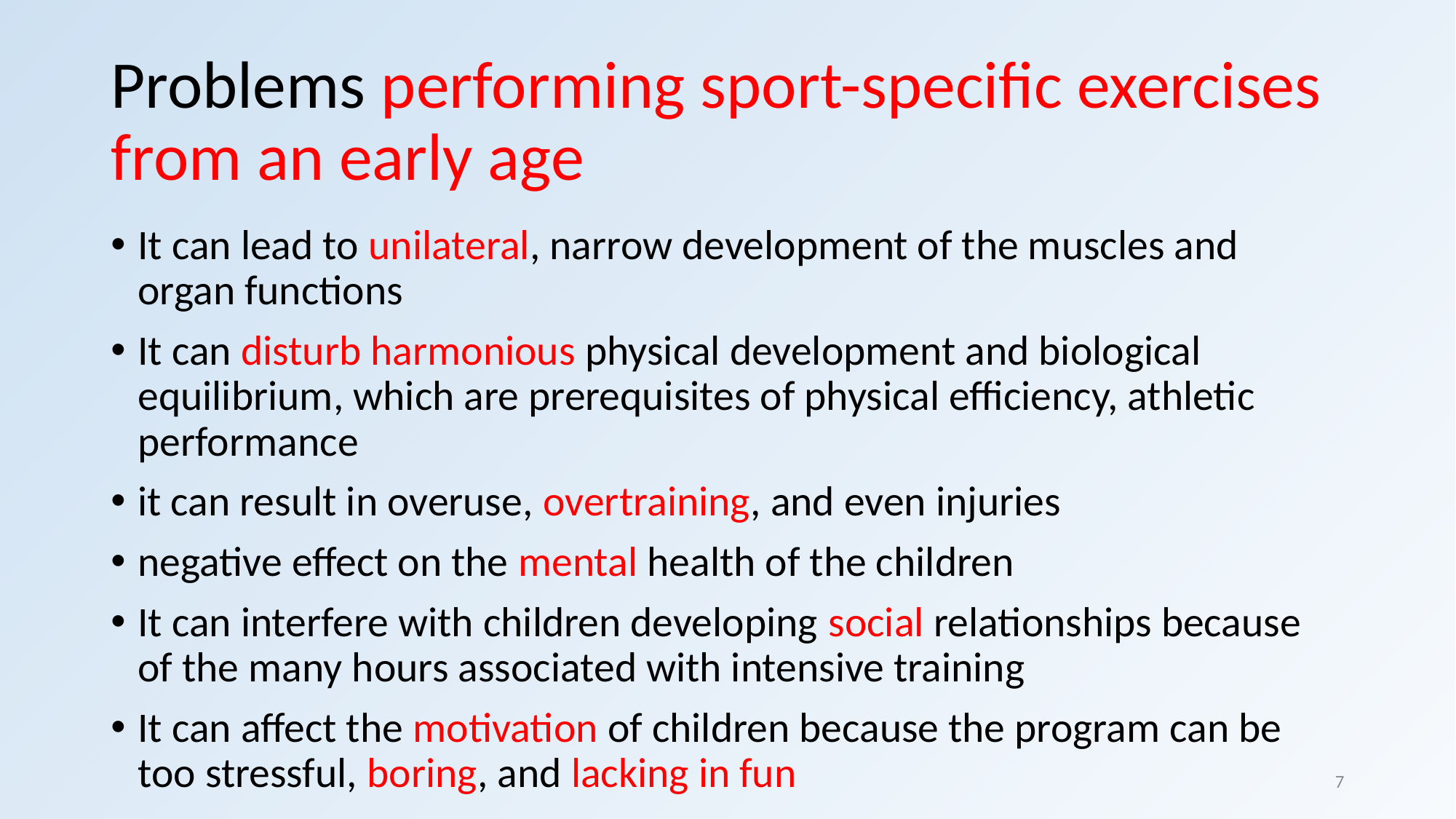

# Problems performing sport-specific exercises from an early age
It can lead to unilateral, narrow development of the muscles and organ functions
It can disturb harmonious physical development and biological equilibrium, which are prerequisites of physical efficiency, athletic performance
it can result in overuse, overtraining, and even injuries
negative effect on the mental health of the children
It can interfere with children developing social relationships because of the many hours associated with intensive training
It can affect the motivation of children because the program can be too stressful, boring, and lacking in fun
7